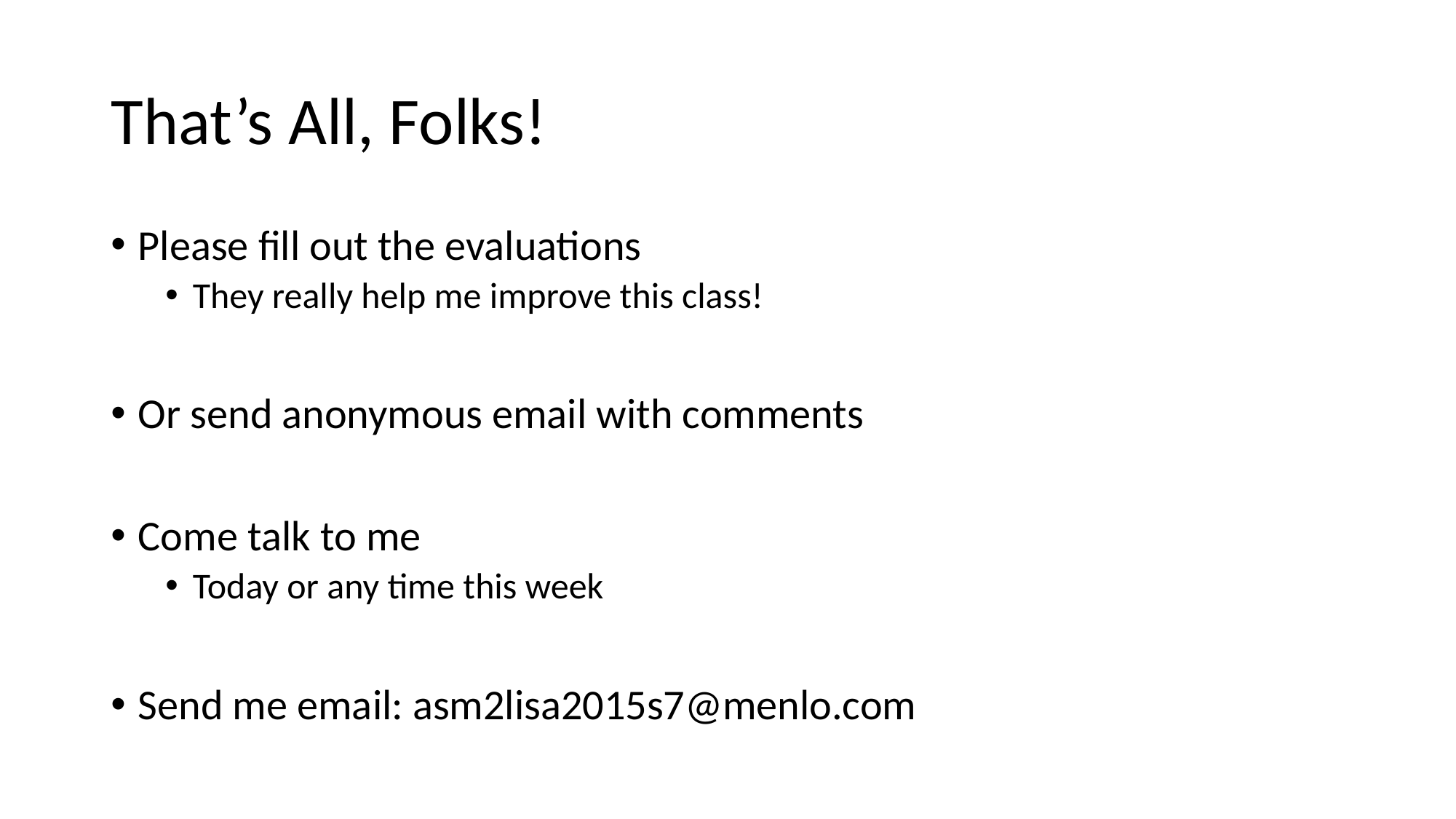

# That’s All, Folks!
Please fill out the evaluations
They really help me improve this class!

Or send anonymous email with comments

Come talk to me
Today or any time this week

Send me email: asm2lisa2015s7@menlo.com